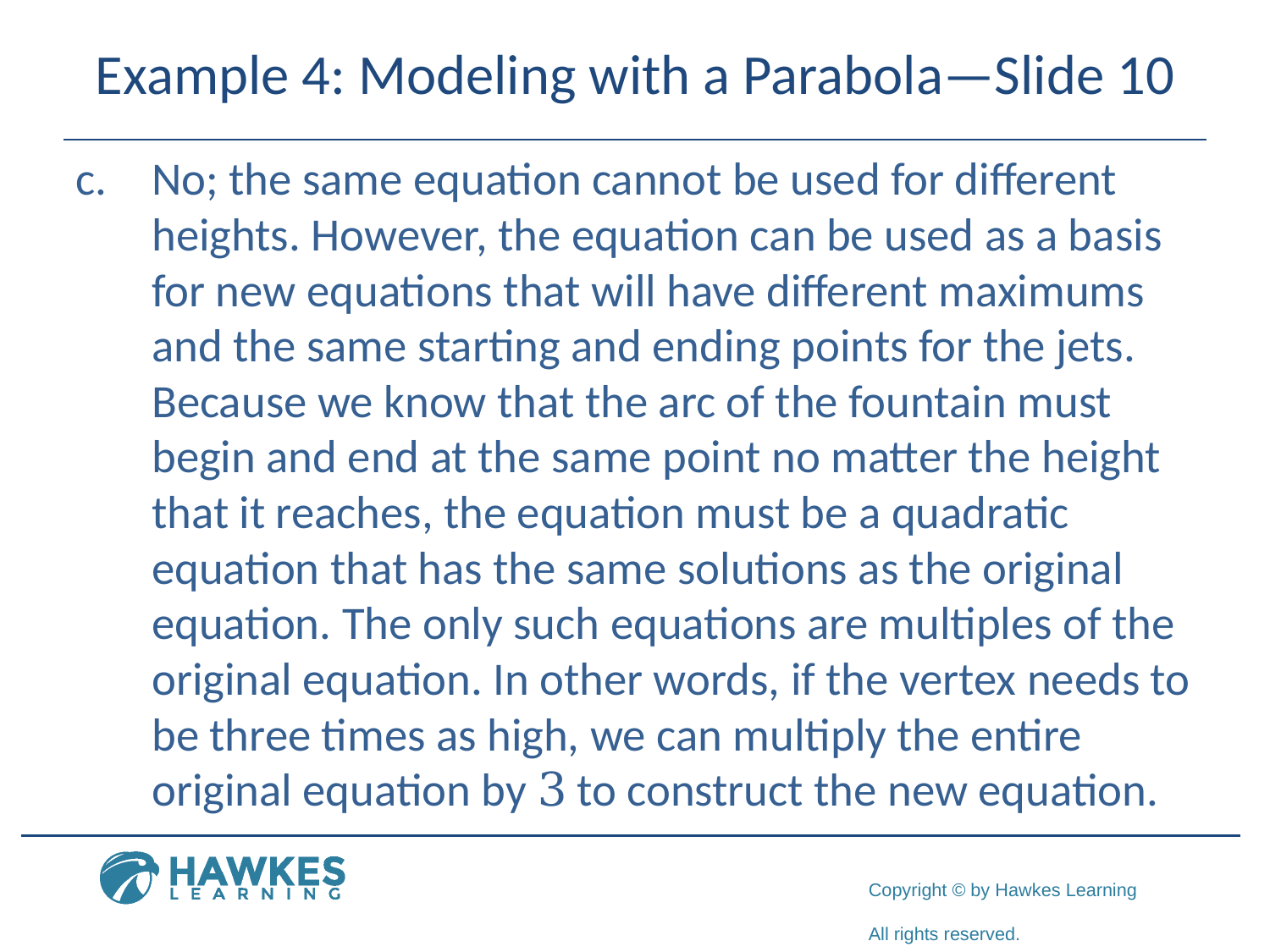

# Example 4: Modeling with a Parabola—Slide 10
c.​	No; the same equation cannot be used for different heights. However, the equation can be used as a basis for new equations that will have different maximums and the same starting and ending points for the jets. Because we know that the arc of the fountain must begin and end at the same point no matter the height that it reaches, the equation must be a quadratic equation that has the same solutions as the original equation. The only such equations are multiples of the original equation. In other words, if the vertex needs to be three times as high, we can multiply the entire original equation by 3 to construct the new equation.